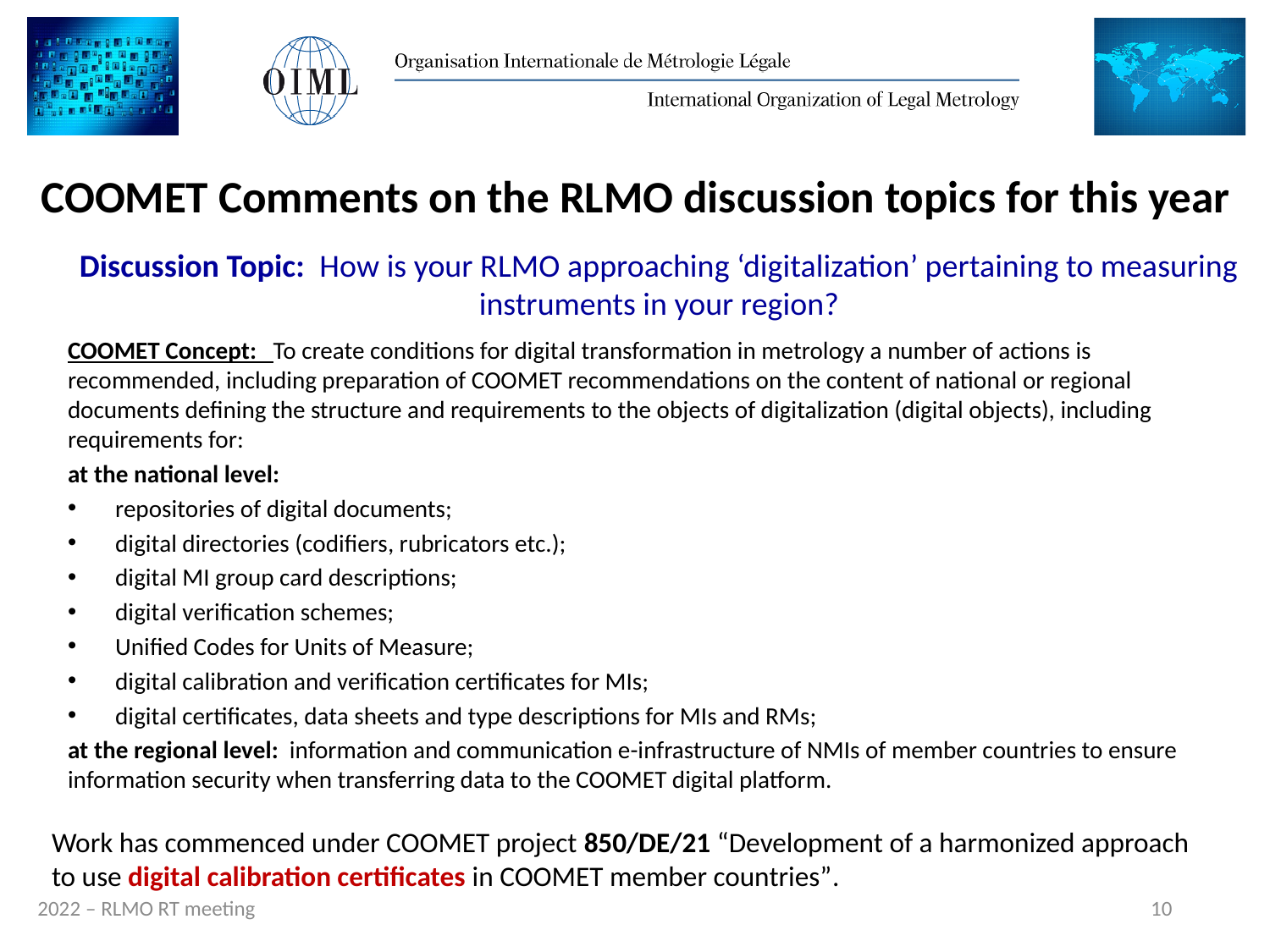

# COOMET Comments on the RLMO discussion topics for this year
Discussion Topic:  How is your RLMO approaching ‘digitalization’ pertaining to measuring instruments in your region?
COOMET Concept:   To create conditions for digital transformation in metrology a number of actions is recommended, including preparation of COOMET recommendations on the content of national or regional documents defining the structure and requirements to the objects of digitalization (digital objects), including requirements for:
at the national level:
repositories of digital documents;
digital directories (codifiers, rubricators etc.);
digital MI group card descriptions;
digital verification schemes;
Unified Codes for Units of Measure;
digital calibration and verification certificates for MIs;
digital certificates, data sheets and type descriptions for MIs and RMs;
at the regional level:  information and communication e-infrastructure of NMIs of member countries to ensure information security when transferring data to the COOMET digital platform.
Work has commenced under COOMET project 850/DE/21 “Development of a harmonized approach to use digital calibration certificates in COOMET member countries”.
10